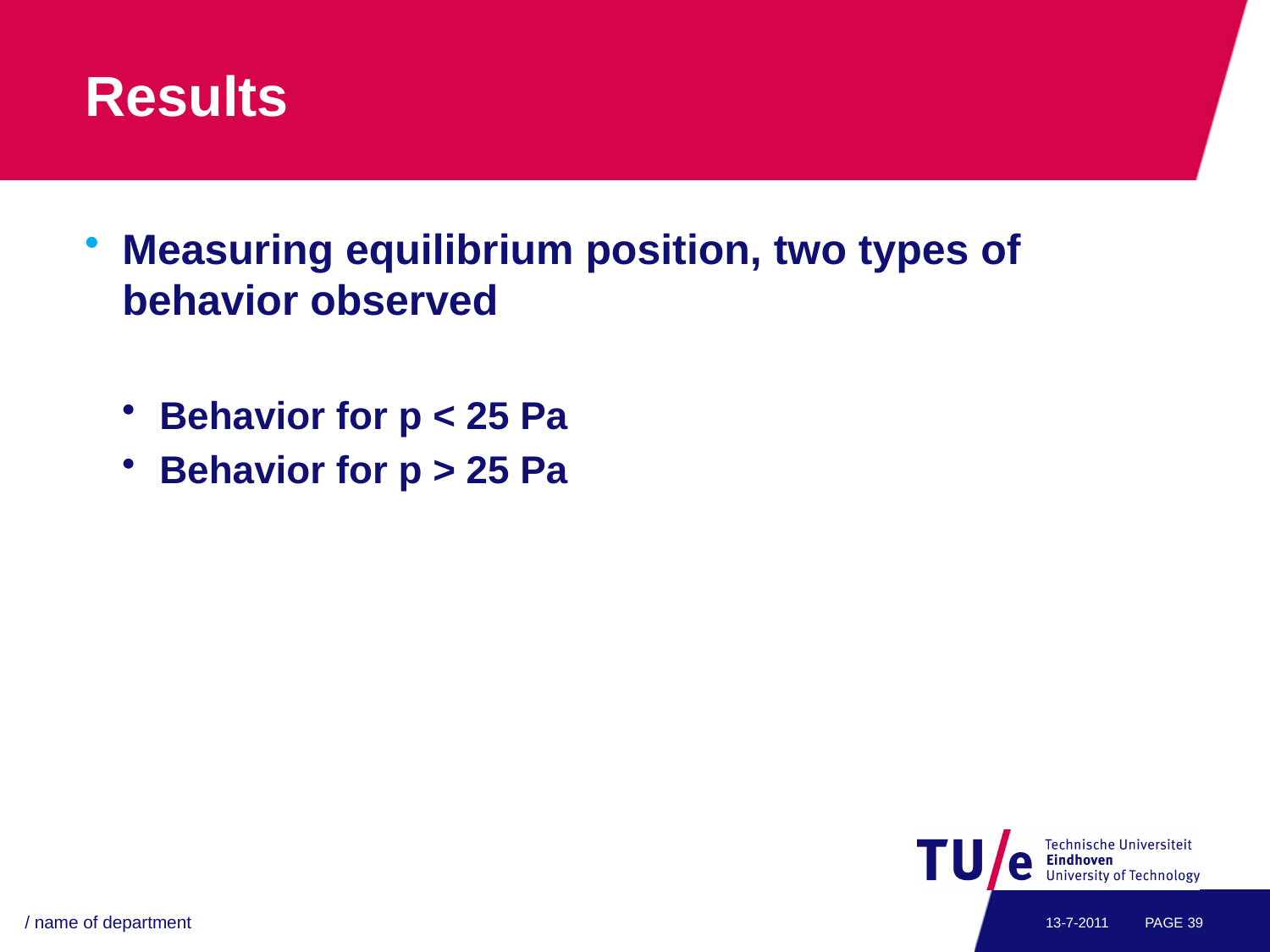

# Results
Measuring equilibrium position, two types of behavior observed

Behavior for p < 25 Pa
Behavior for p > 25 Pa
/ name of department
13-7-2011
PAGE 39